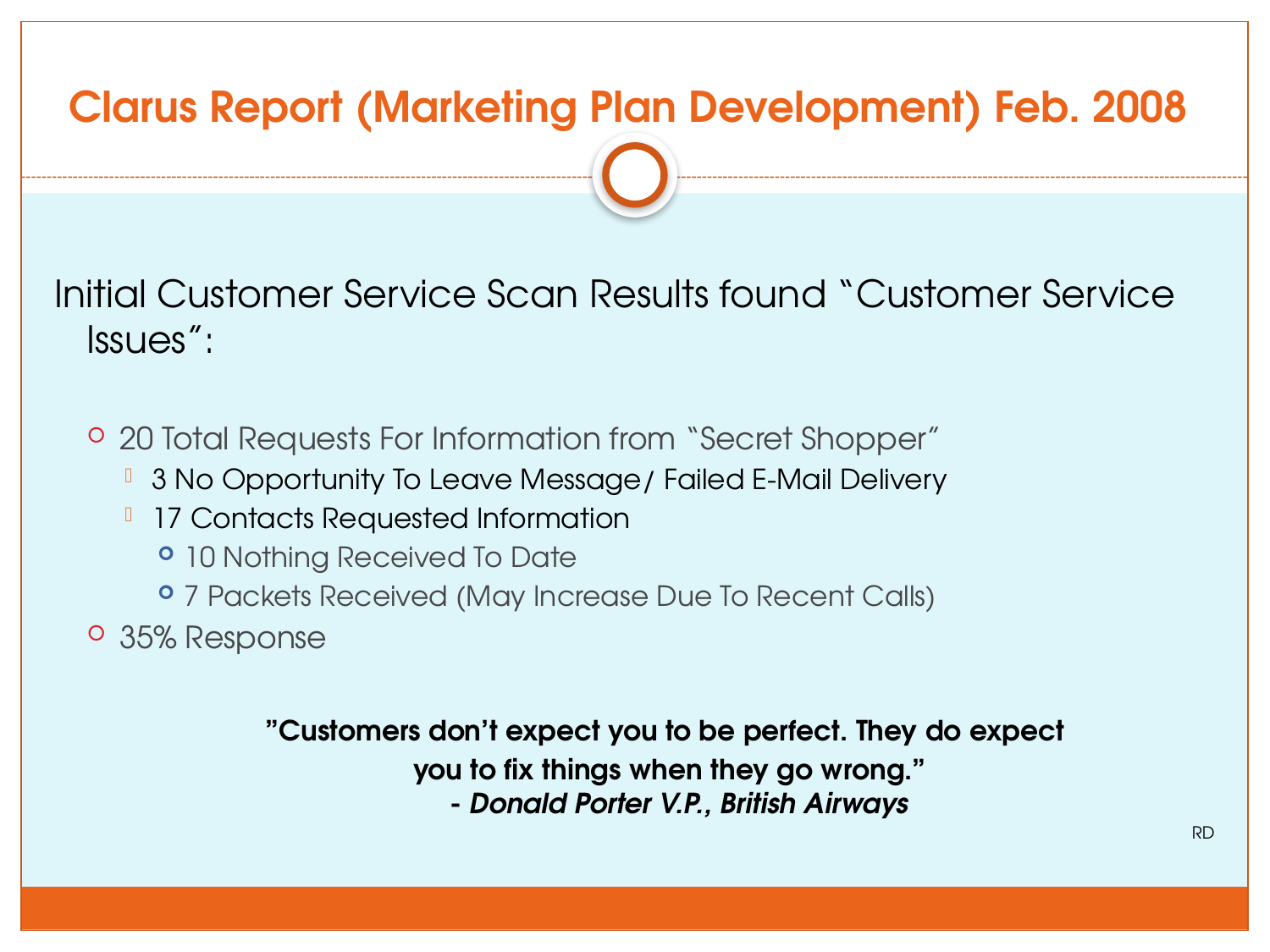

# Clarus Report (Marketing Plan Development) Feb. 2008

Initial Customer Service Scan Results found “Customer Service Issues”:

20 Total Requests For Information from “Secret Shopper”
3 No Opportunity To Leave Message/ Failed E-Mail Delivery
17 Contacts Requested Information
10 Nothing Received To Date
7 Packets Received (May Increase Due To Recent Calls)
35% Response

”Customers don’t expect you to be perfect. They do expect
you to fix things when they go wrong.”
- Donald Porter V.P., British Airways
RD